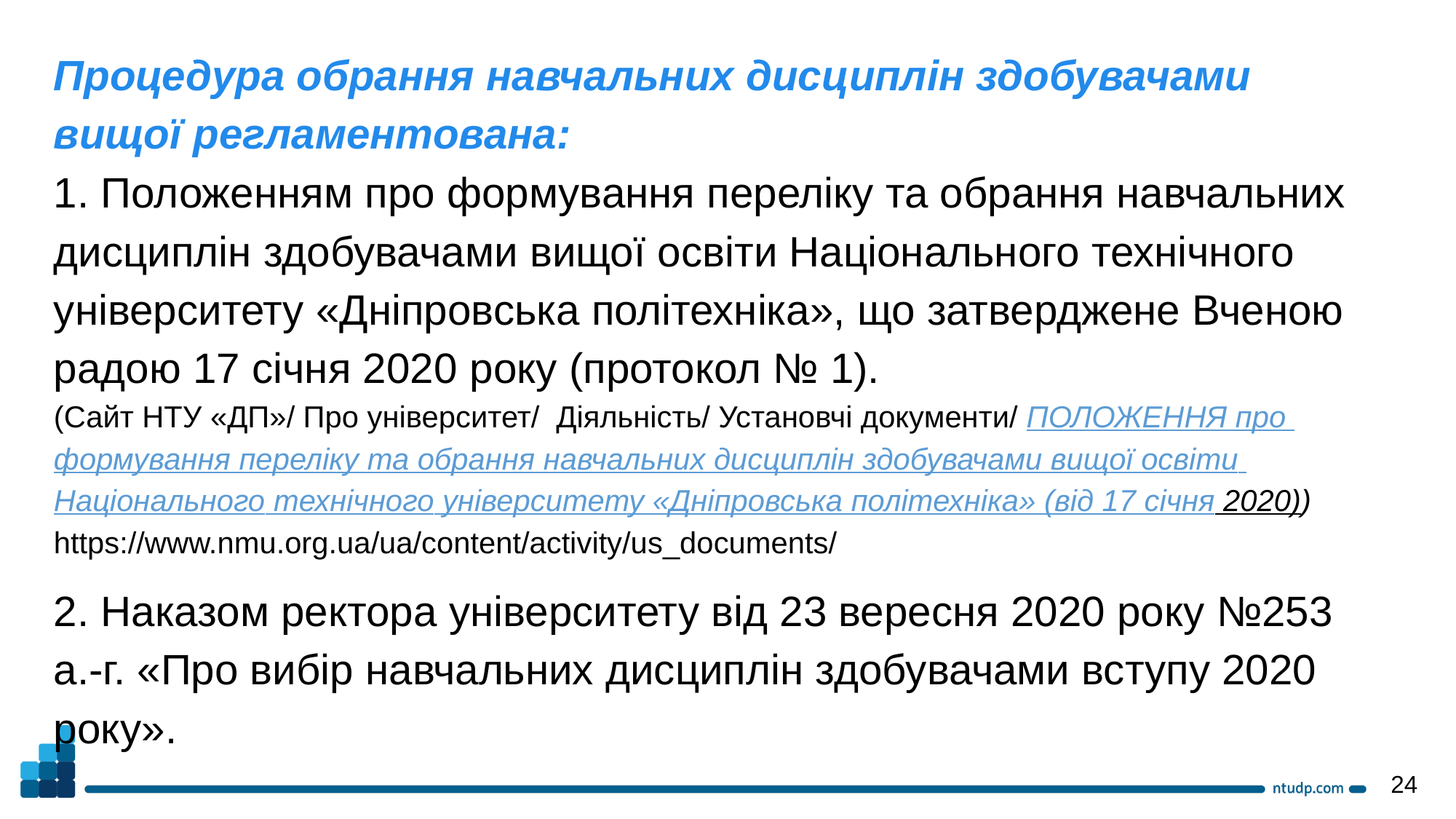

Процедура обрання навчальних дисциплін здобувачами вищої регламентована:
1. Положенням про формування переліку та обрання навчальних дисциплін здобувачами вищої освіти Національного технічного університету «Дніпровська політехніка», що затверджене Вченою радою 17 січня 2020 року (протокол № 1).
(Сайт НТУ «ДП»/ Про університет/  Діяльність/ Установчі документи/ ПОЛОЖЕННЯ про формування переліку та обрання навчальних дисциплін здобувачами вищої освіти Національного технічного університету «Дніпровська політехніка» (від 17 січня 2020)) https://www.nmu.org.ua/ua/content/activity/us_documents/

2. Наказом ректора університету від 23 вересня 2020 року №253 а.-г. «Про вибір навчальних дисциплін здобувачами вступу 2020 року».